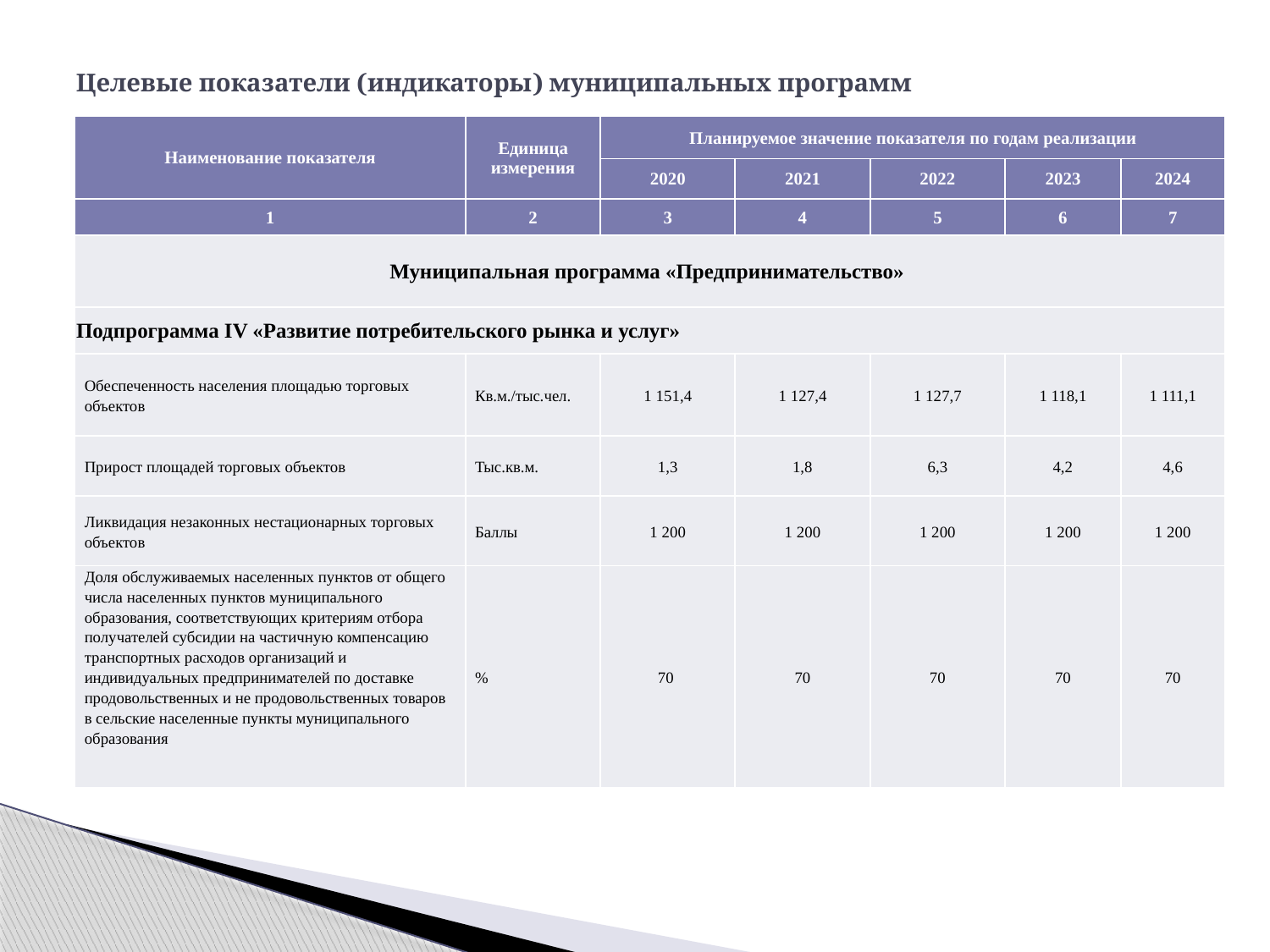

# Целевые показатели (индикаторы) муниципальных программ
| Наименование показателя | Единица измерения | Планируемое значение показателя по годам реализации |  |  |  |  |
| --- | --- | --- | --- | --- | --- | --- |
|  |  | 2020 | 2021 | 2022 | 2023 | 2024 |
| 1 | 2 | 3 | 4 | 5 | 6 | 7 |
| Муниципальная программа «Предпринимательство» |  |  |  |  |  |  |
| Подпрограмма IV «Развитие потребительского рынка и услуг» |  |  |  |  |  |  |
| Обеспеченность населения площадью торговых объектов | Кв.м./тыс.чел. | 1 151,4 | 1 127,4 | 1 127,7 | 1 118,1 | 1 111,1 |
| Прирост площадей торговых объектов | Тыс.кв.м. | 1,3 | 1,8 | 6,3 | 4,2 | 4,6 |
| Ликвидация незаконных нестационарных торговых объектов | Баллы | 1 200 | 1 200 | 1 200 | 1 200 | 1 200 |
| Доля обслуживаемых населенных пунктов от общего числа населенных пунктов муниципального образования, соответствующих критериям отбора получателей субсидии на частичную компенсацию транспортных расходов организаций и индивидуальных предпринимателей по доставке продовольственных и не продовольственных товаров в сельские населенные пункты муниципального образования | % | 70 | 70 | 70 | 70 | 70 |